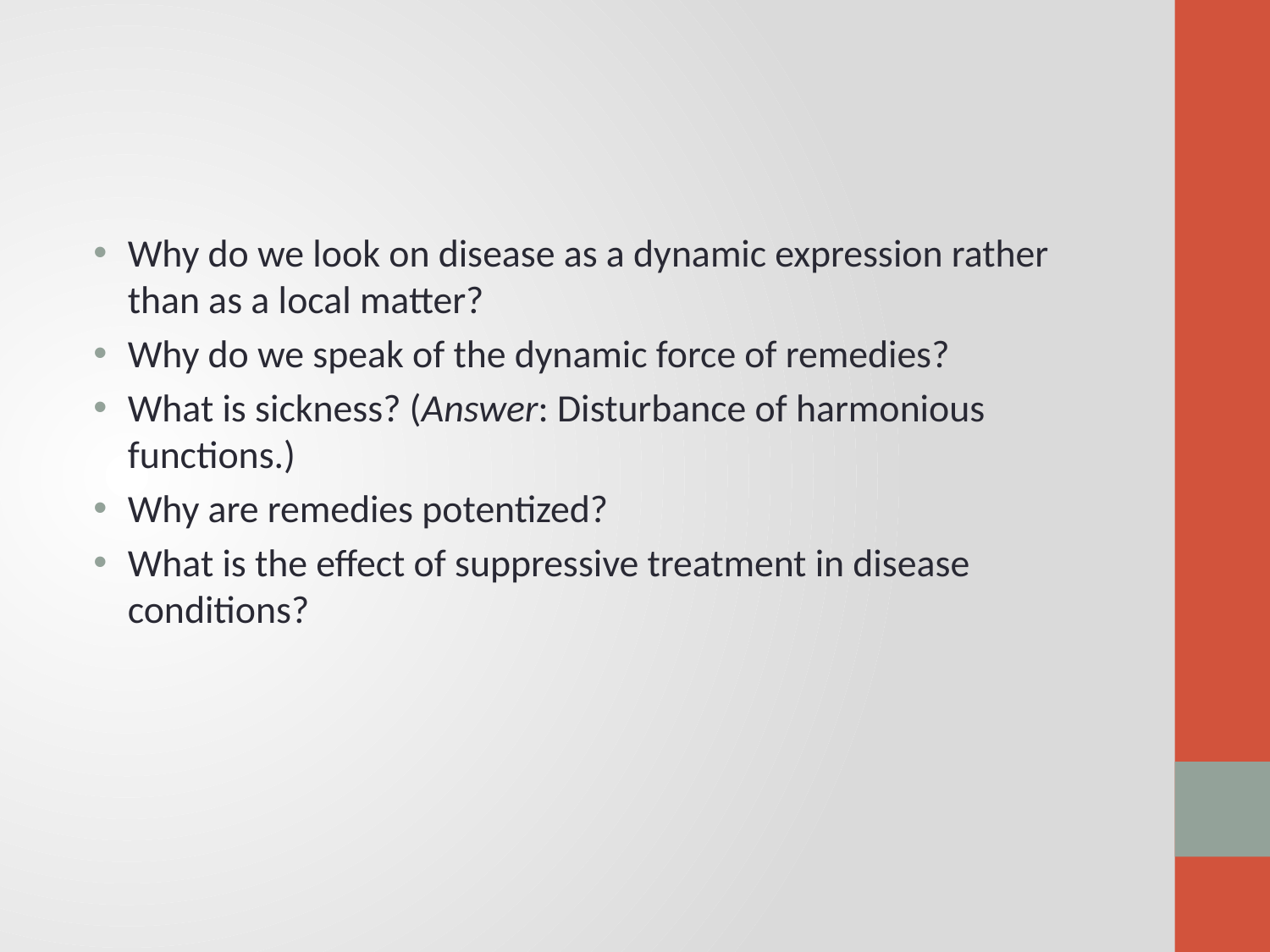

#
Why do we look on disease as a dynamic expression rather than as a local matter?
Why do we speak of the dynamic force of remedies?
What is sickness? (Answer: Disturbance of harmonious functions.)
Why are remedies potentized?
What is the effect of suppressive treatment in disease conditions?